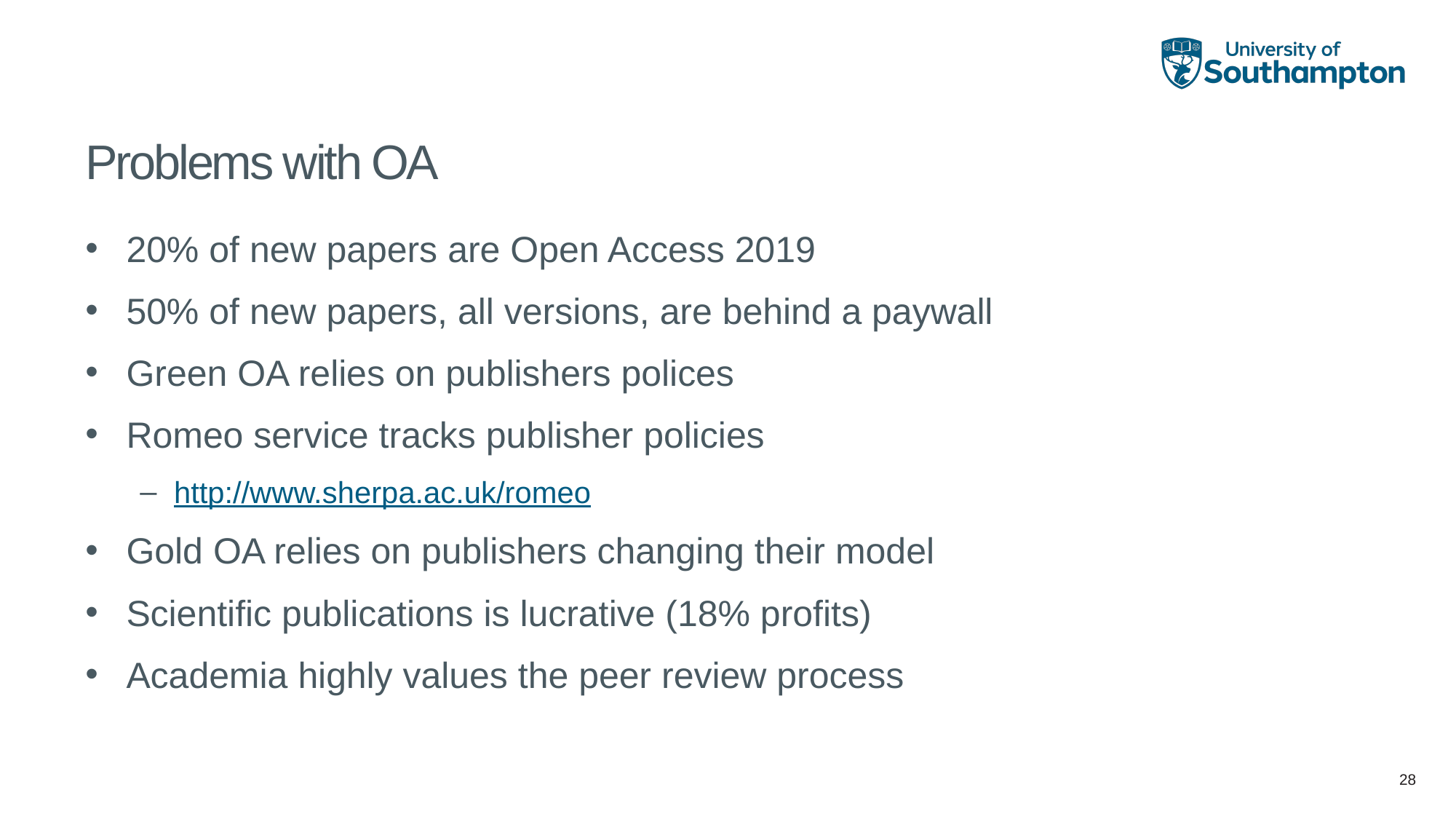

# Problems with OA
20% of new papers are Open Access 2019
50% of new papers, all versions, are behind a paywall
Green OA relies on publishers polices
Romeo service tracks publisher policies
http://www.sherpa.ac.uk/romeo
Gold OA relies on publishers changing their model
Scientific publications is lucrative (18% profits)
Academia highly values the peer review process